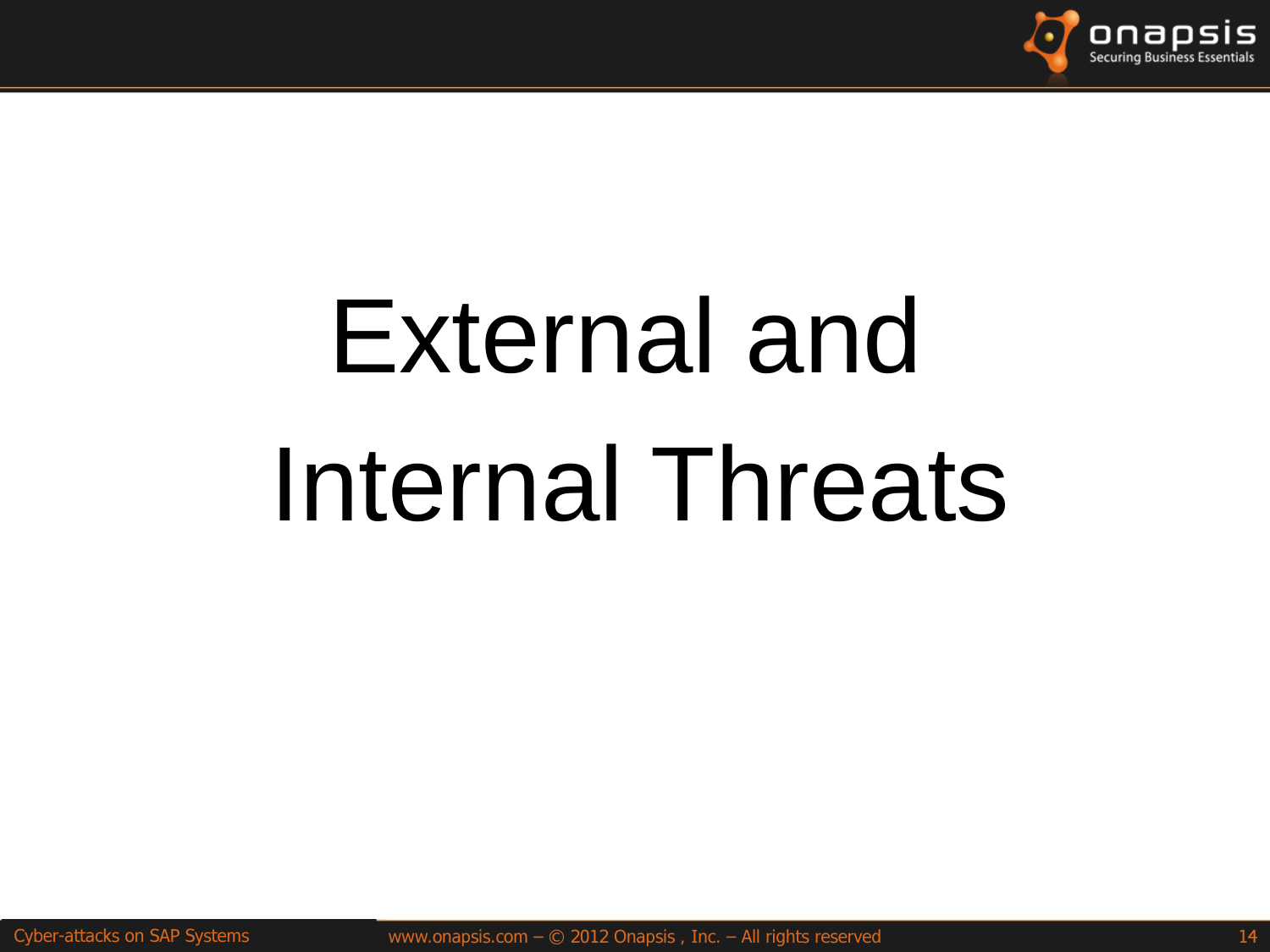

External and
Internal Threats
Cyber-attacks on SAP Systems
Attacks to SAP Web Applications